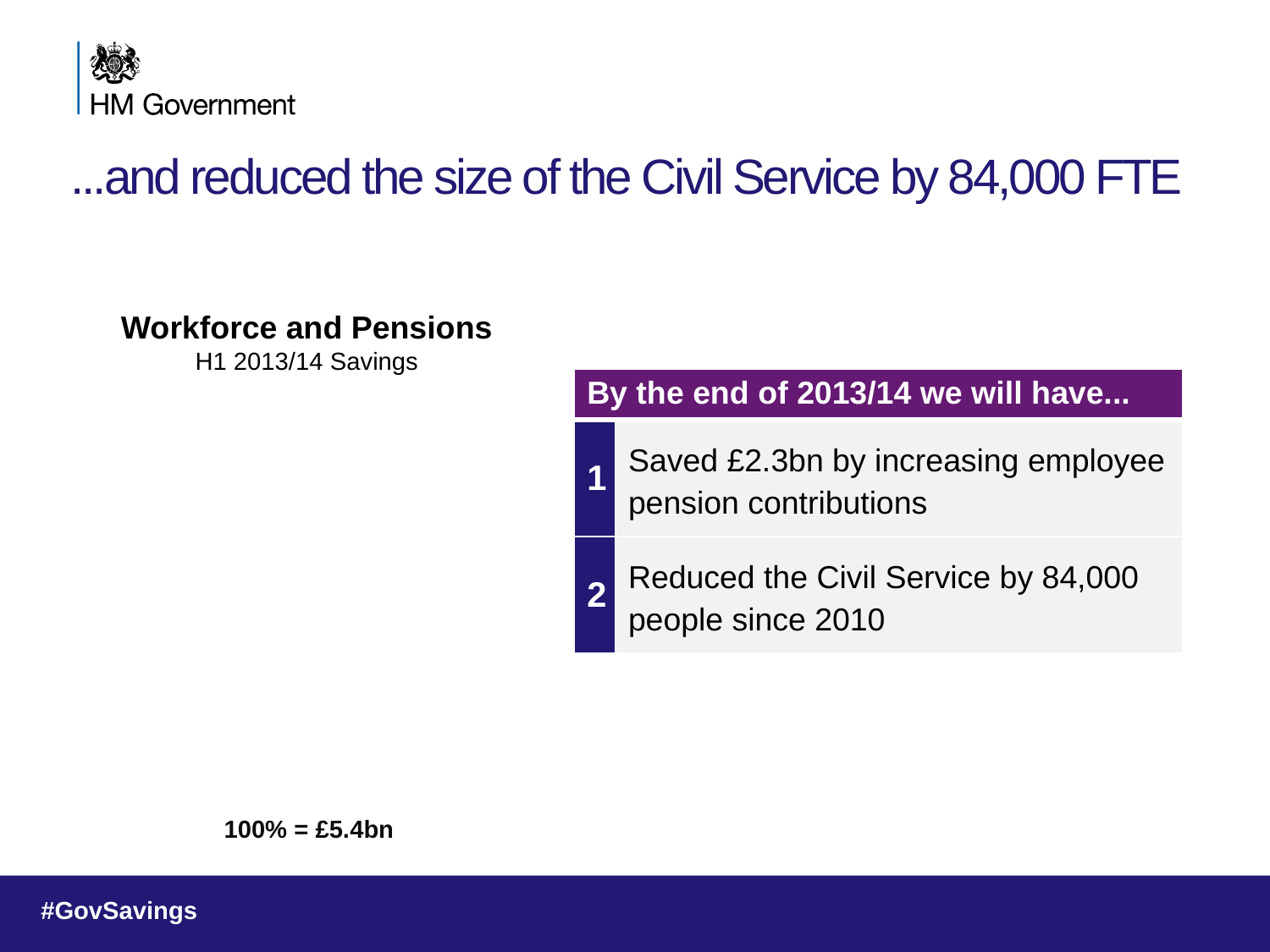

# ...and reduced the size of the Civil Service by 84,000 FTE
Workforce and Pensions
H1 2013/14 Savings

### Chart

| Category | Series 1 | Series 2 |
|---|---|---|
| Tranformation | 0.6000000000000006 | None |
| Projects | 0.7000000000000006 | None |
| Procurement | 1.8 | None |
| Workforce and Pensions | 2.3 | None |
| By the end of 2013/14 we will have... |  |
| --- | --- |
| 1 | Saved £2.3bn by increasing employee pension contributions |
| 2 | Reduced the Civil Service by 84,000 people since 2010 |
2.3

100% = £5.4bn
20

20
20
Efficiency and Reform H1 Progress Report				  7 November 2013
Efficiency and Reform H1 Progress Report				 7 November 2013
Efficiency and Reform H1 Progress Report				 7 November 2013
Follow us on twitter #GovSavings
#GovSavings